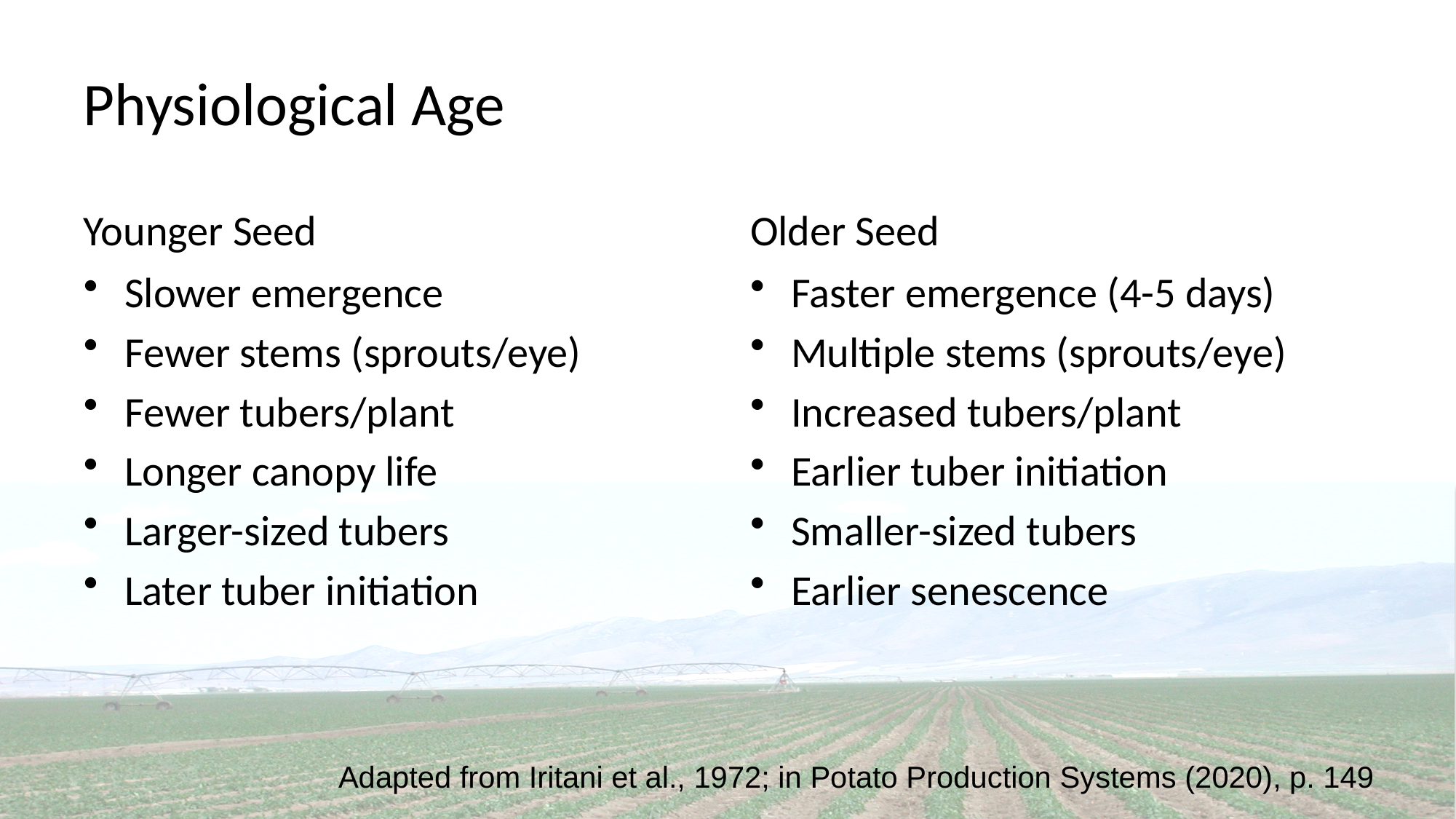

# Physiological Age
Younger Seed
Older Seed
Slower emergence
Fewer stems (sprouts/eye)
Fewer tubers/plant
Longer canopy life
Larger-sized tubers
Later tuber initiation
Faster emergence (4-5 days)
Multiple stems (sprouts/eye)
Increased tubers/plant
Earlier tuber initiation
Smaller-sized tubers
Earlier senescence
Adapted from Iritani et al., 1972; in Potato Production Systems (2020), p. 149